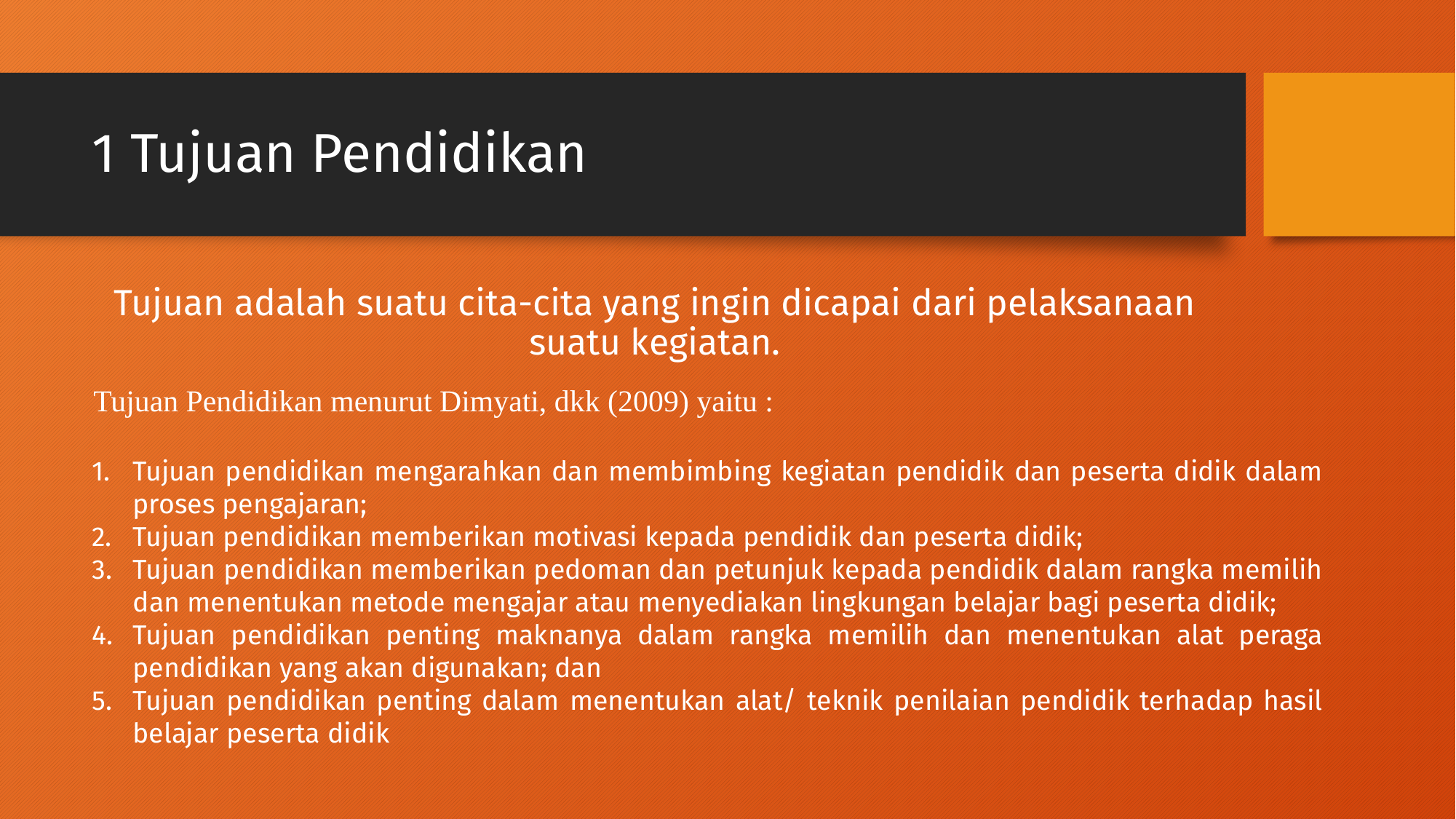

# 1 Tujuan Pendidikan
Tujuan adalah suatu cita-cita yang ingin dicapai dari pelaksanaan suatu kegiatan.
Tujuan Pendidikan menurut Dimyati, dkk (2009) yaitu :
Tujuan pendidikan mengarahkan dan membimbing kegiatan pendidik dan peserta didik dalam proses pengajaran;
Tujuan pendidikan memberikan motivasi kepada pendidik dan peserta didik;
Tujuan pendidikan memberikan pedoman dan petunjuk kepada pendidik dalam rangka memilih dan menentukan metode mengajar atau menyediakan lingkungan belajar bagi peserta didik;
Tujuan pendidikan penting maknanya dalam rangka memilih dan menentukan alat peraga pendidikan yang akan digunakan; dan
Tujuan pendidikan penting dalam menentukan alat/ teknik penilaian pendidik terhadap hasil belajar peserta didik